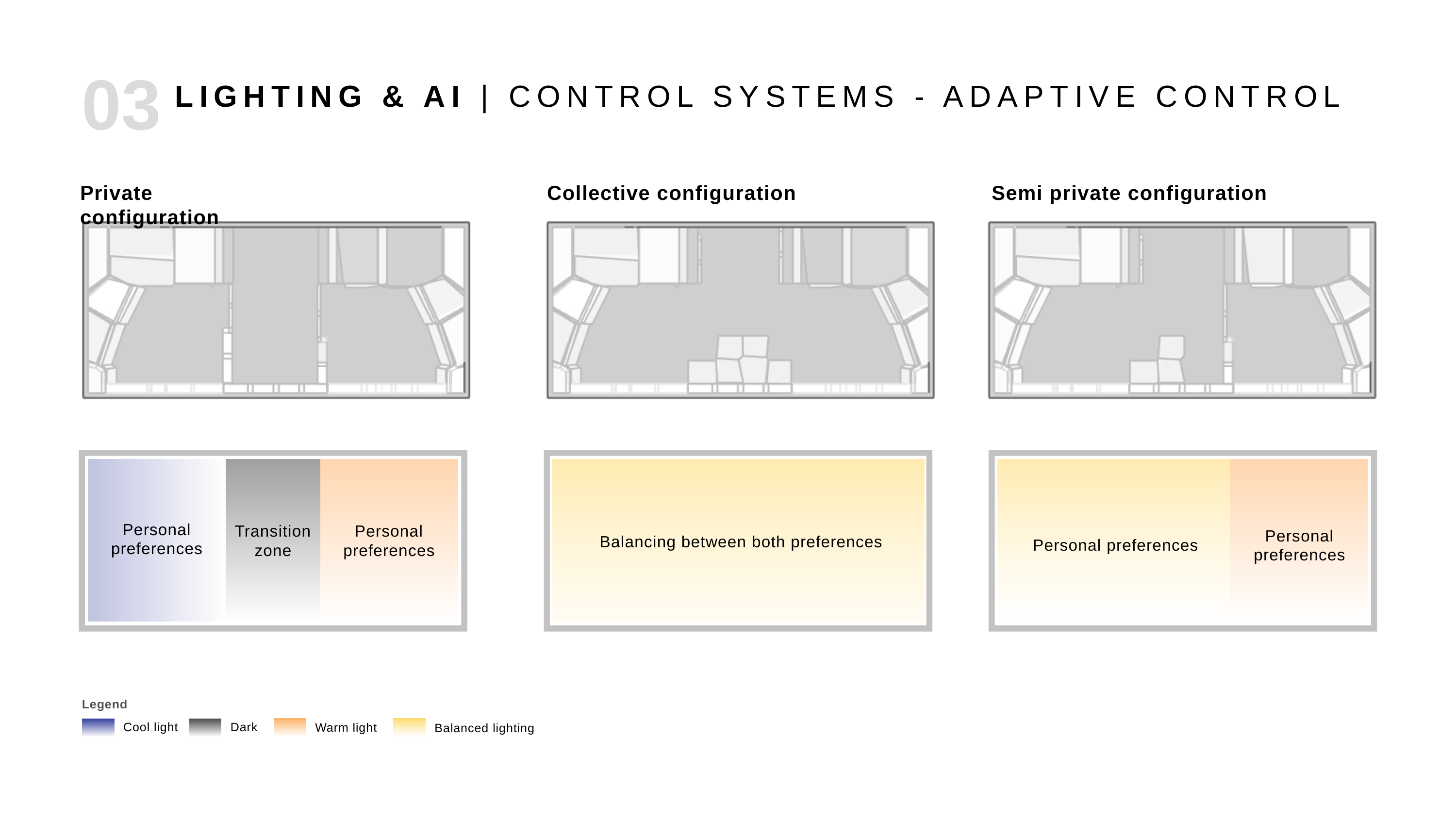

03
LIGHTING & AI | CONTROL SYSTEMS - ADAPTIVE CONTROL
Private configuration
Collective configuration
Semi private configuration

Personal preferences
Transition zone
Personal preferences
Personal preferences
Balancing between both preferences
Personal preferences
Legend

Warm light

Cool light

Dark

Balanced lighting